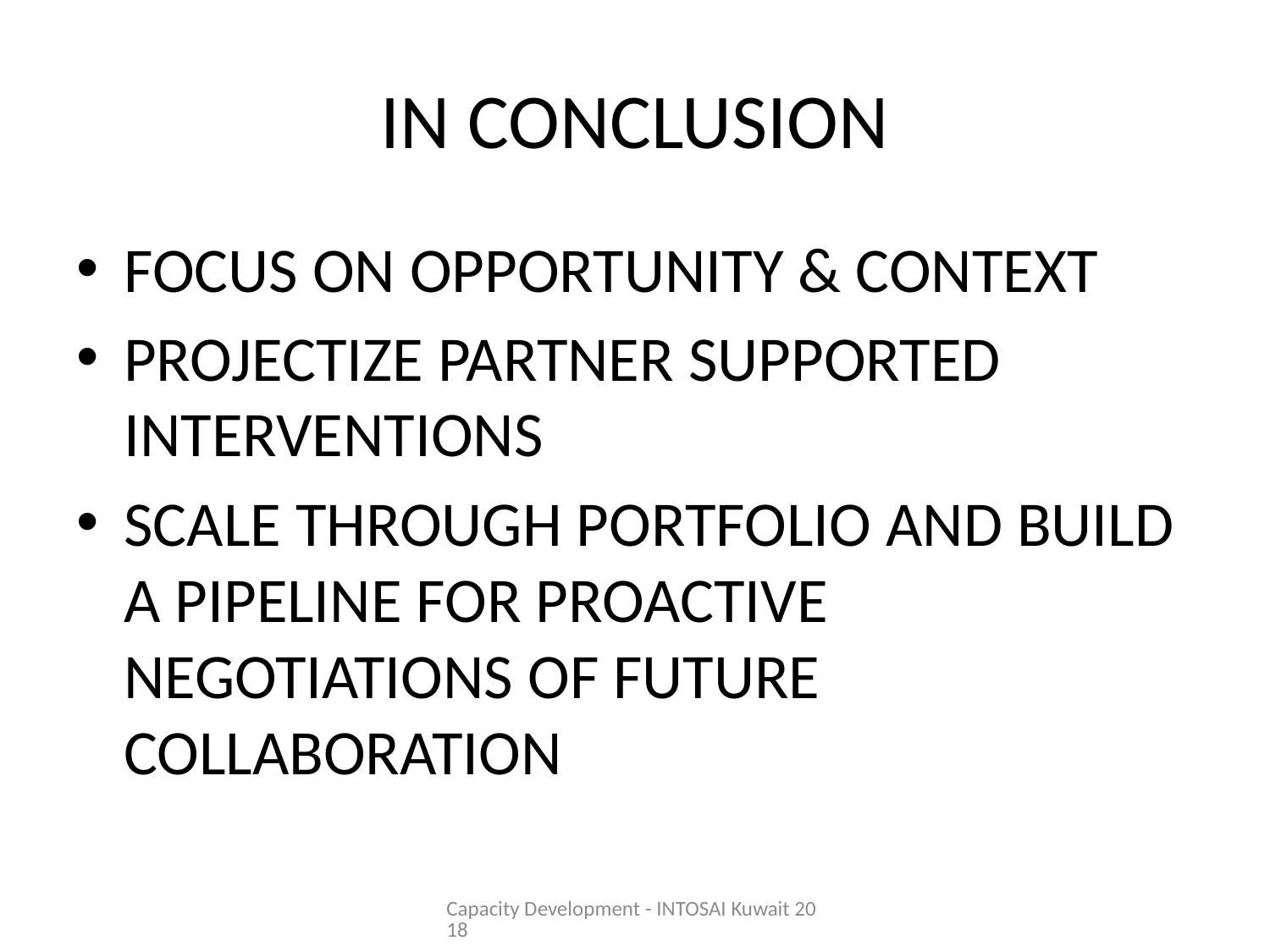

# IN CONCLUSION
FOCUS ON OPPORTUNITY & CONTEXT
PROJECTIZE PARTNER SUPPORTED INTERVENTIONS
SCALE THROUGH PORTFOLIO AND BUILD A PIPELINE FOR PROACTIVE NEGOTIATIONS OF FUTURE COLLABORATION

Capacity Development - INTOSAI Kuwait 2018